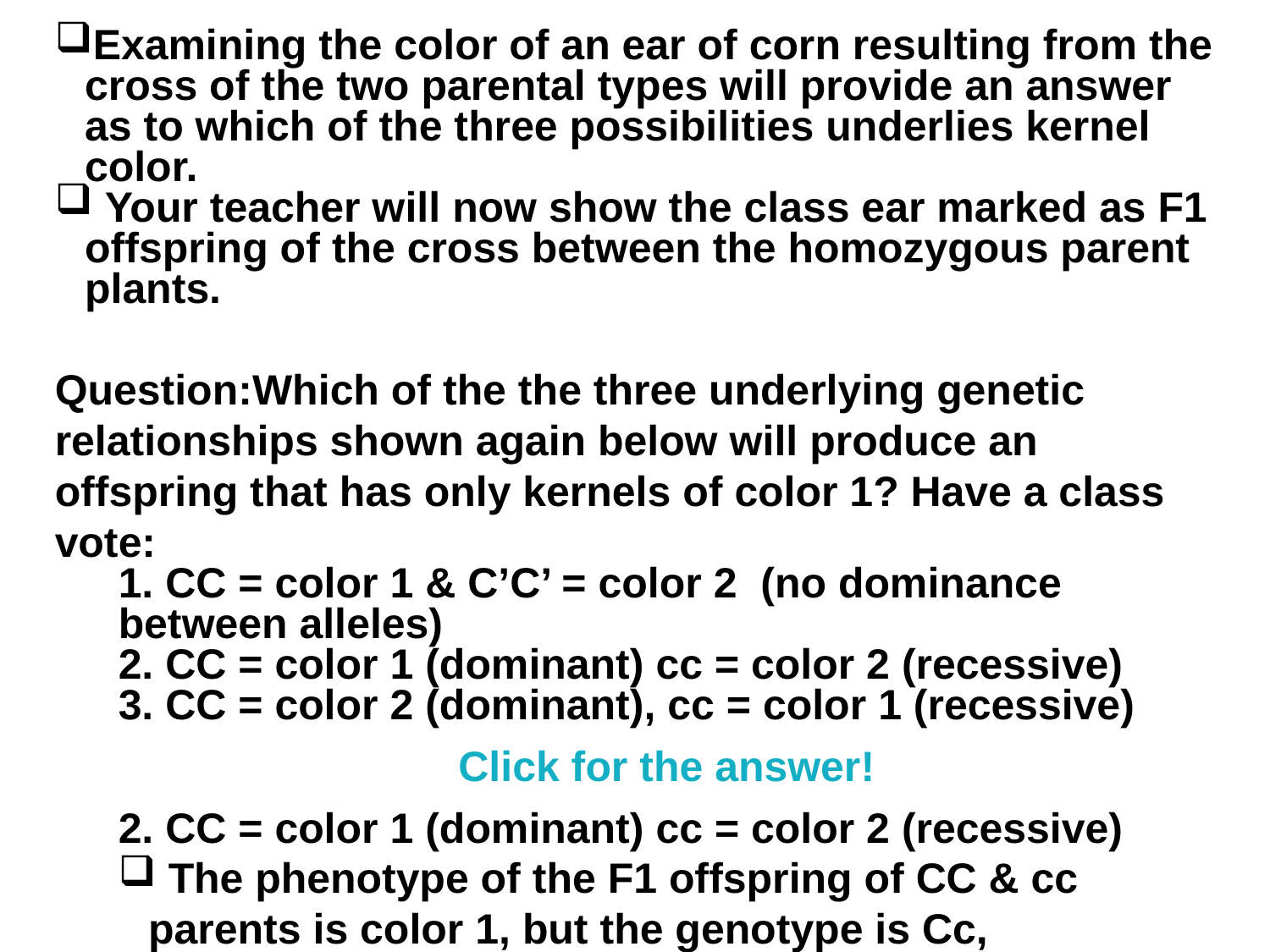

Examining the color of an ear of corn resulting from the cross of the two parental types will provide an answer as to which of the three possibilities underlies kernel color.
 Your teacher will now show the class ear marked as F1 offspring of the cross between the homozygous parent plants.

Question:Which of the the three underlying genetic relationships shown again below will produce an offspring that has only kernels of color 1? Have a class vote:
1. CC = color 1 & C’C’ = color 2  (no dominance between alleles)
2. CC = color 1 (dominant) cc = color 2 (recessive)
3. CC = color 2 (dominant), cc = color 1 (recessive)
Click for the answer!
2. CC = color 1 (dominant) cc = color 2 (recessive)
 The phenotype of the F1 offspring of CC & cc parents is color 1, but the genotype is Cc, heterozygous for color.

100